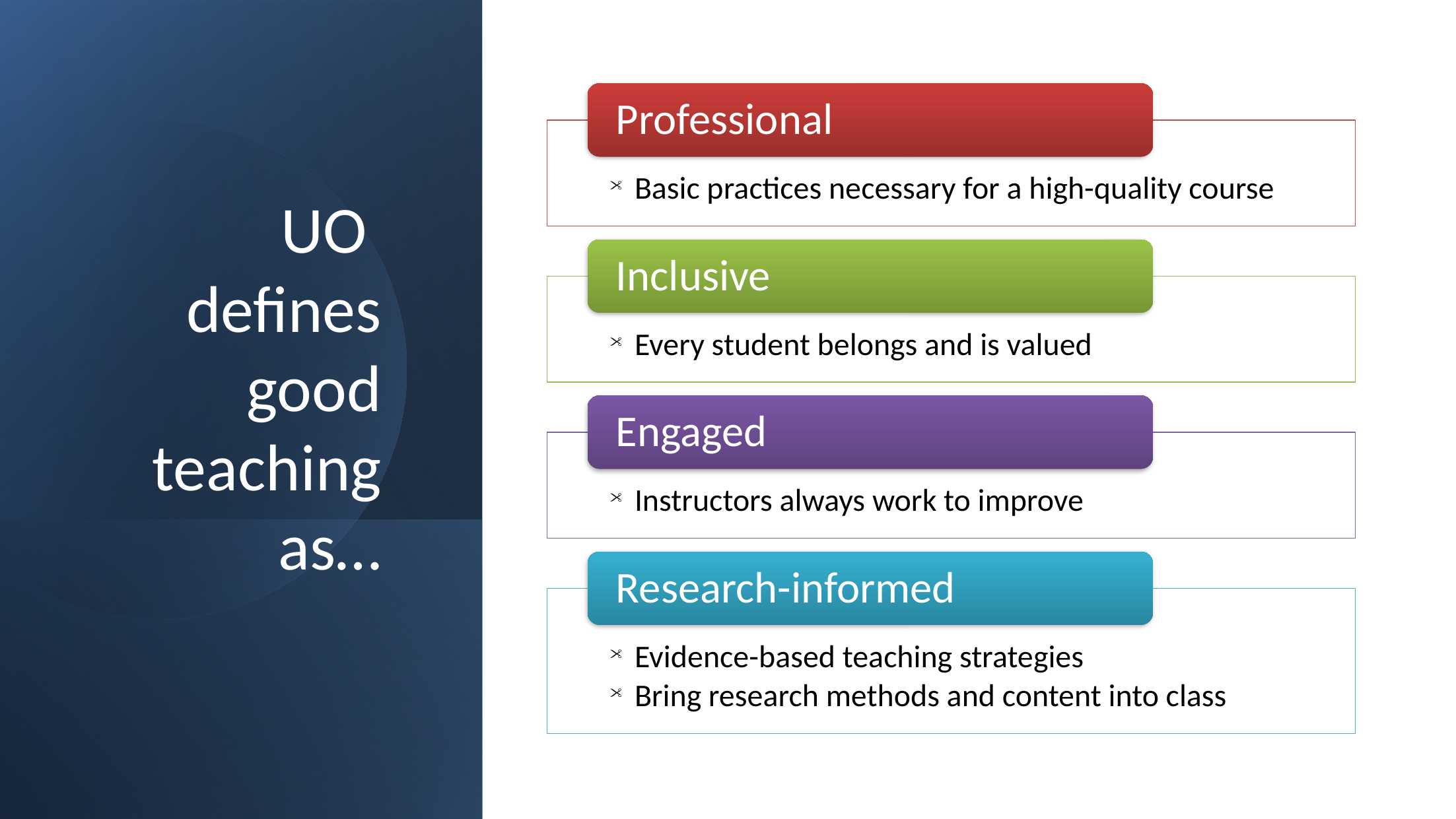

Basic practices necessary for a high-quality course
Professional
Every student belongs and is valued
Inclusive
Instructors always work to improve
Engaged
Evidence-based teaching strategies
Bring research methods and content into class
Research-informed

# UO defines good teaching as…